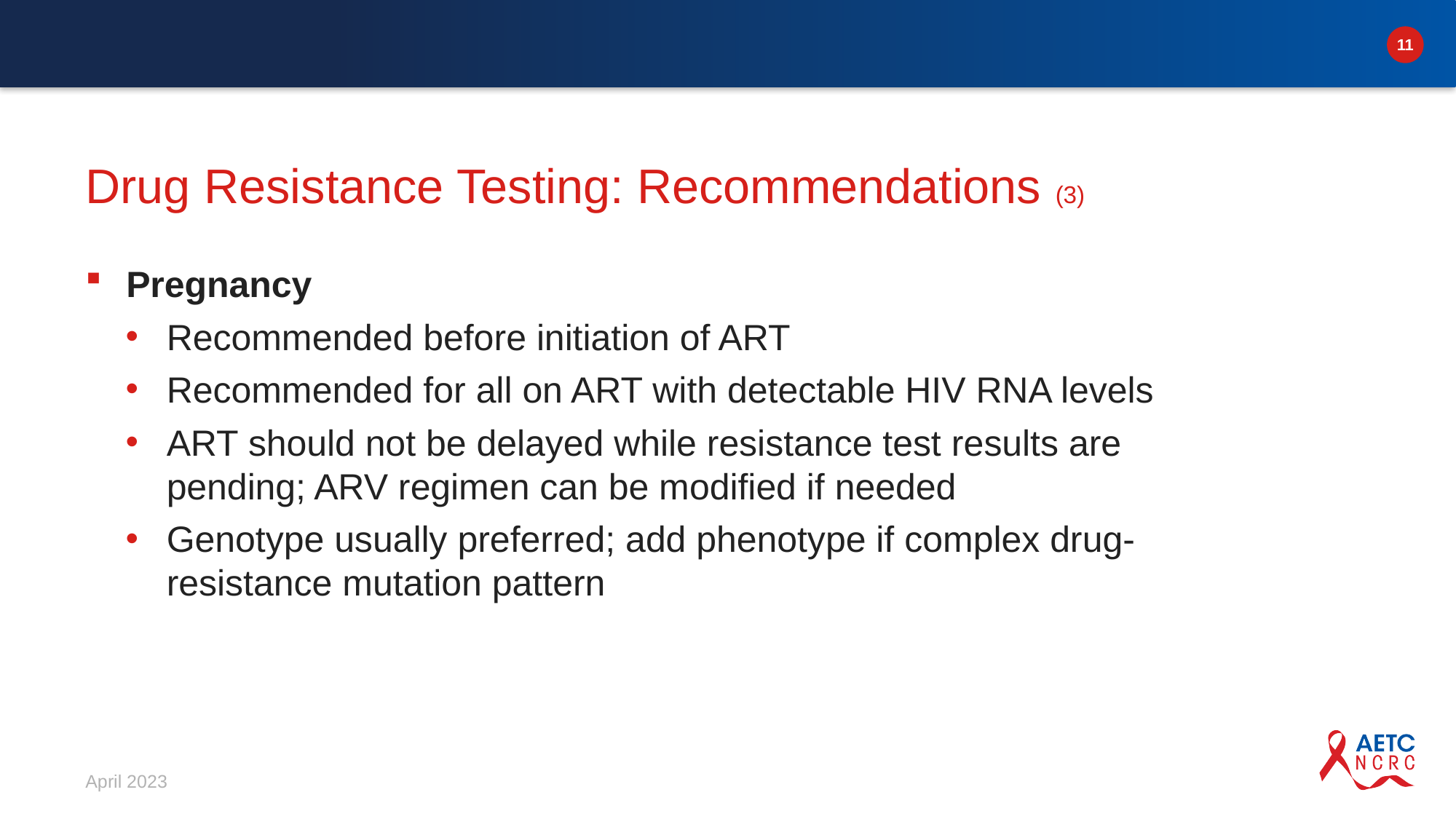

# Drug Resistance Testing: Recommendations (3)
Pregnancy
Recommended before initiation of ART
Recommended for all on ART with detectable HIV RNA levels
ART should not be delayed while resistance test results are pending; ARV regimen can be modified if needed
Genotype usually preferred; add phenotype if complex drug-resistance mutation pattern

April 2023